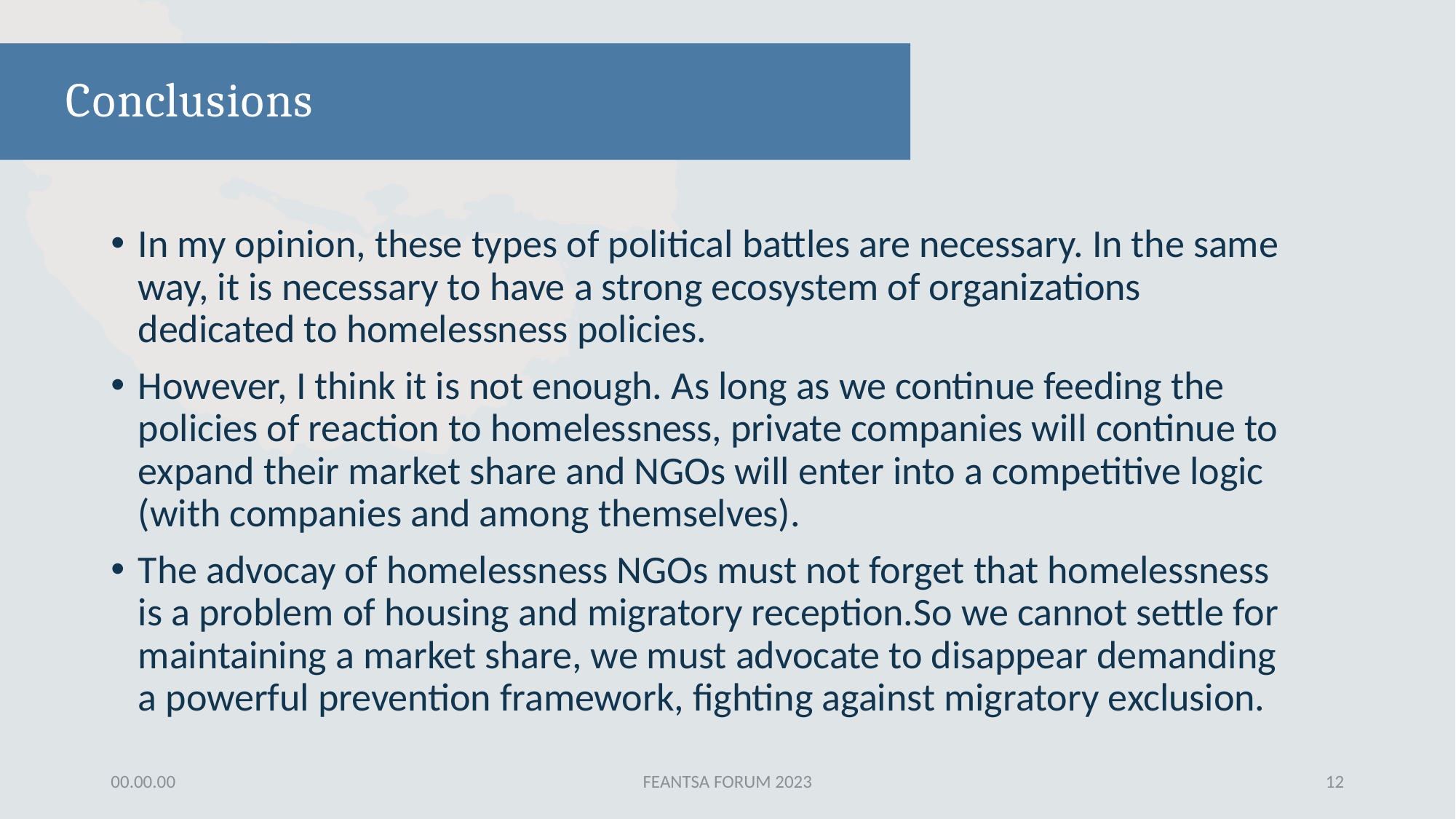

# Conclusions
In my opinion, these types of political battles are necessary. In the same way, it is necessary to have a strong ecosystem of organizations dedicated to homelessness policies.
However, I think it is not enough. As long as we continue feeding the policies of reaction to homelessness, private companies will continue to expand their market share and NGOs will enter into a competitive logic (with companies and among themselves).
The advocay of homelessness NGOs must not forget that homelessness is a problem of housing and migratory reception.So we cannot settle for maintaining a market share, we must advocate to disappear demanding a powerful prevention framework, fighting against migratory exclusion.
00.00.00
FEANTSA FORUM 2023
12